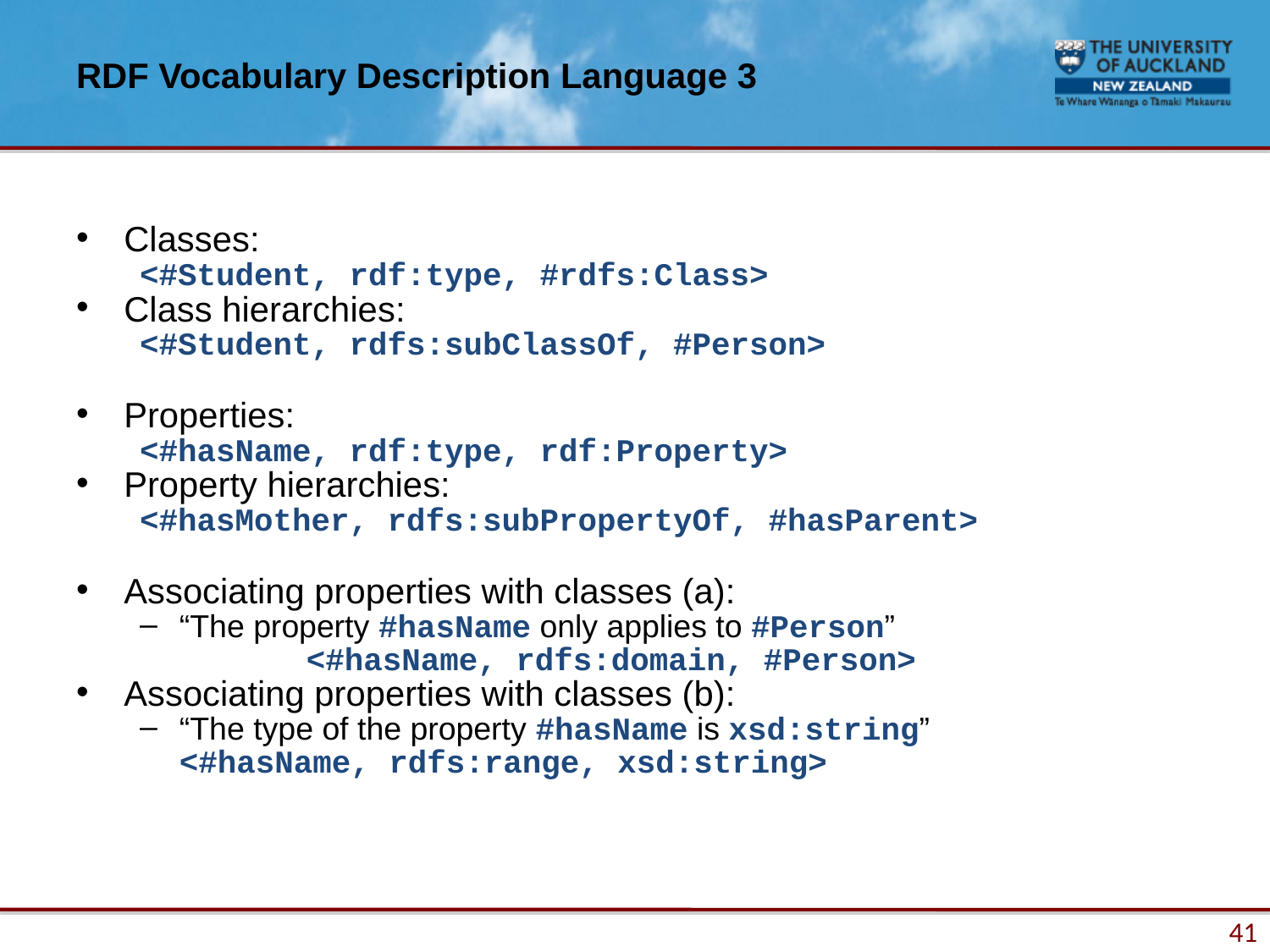

# RDF Vocabulary Description Language 3
Classes:
<#Student, rdf:type, #rdfs:Class>
Class hierarchies:
<#Student, rdfs:subClassOf, #Person>

Properties:
<#hasName, rdf:type, rdf:Property>
Property hierarchies:
<#hasMother, rdfs:subPropertyOf, #hasParent>

Associating properties with classes (a):
“The property #hasName only applies to #Person”
		<#hasName, rdfs:domain, #Person>
Associating properties with classes (b):
“The type of the property #hasName is xsd:string”
	<#hasName, rdfs:range, xsd:string>